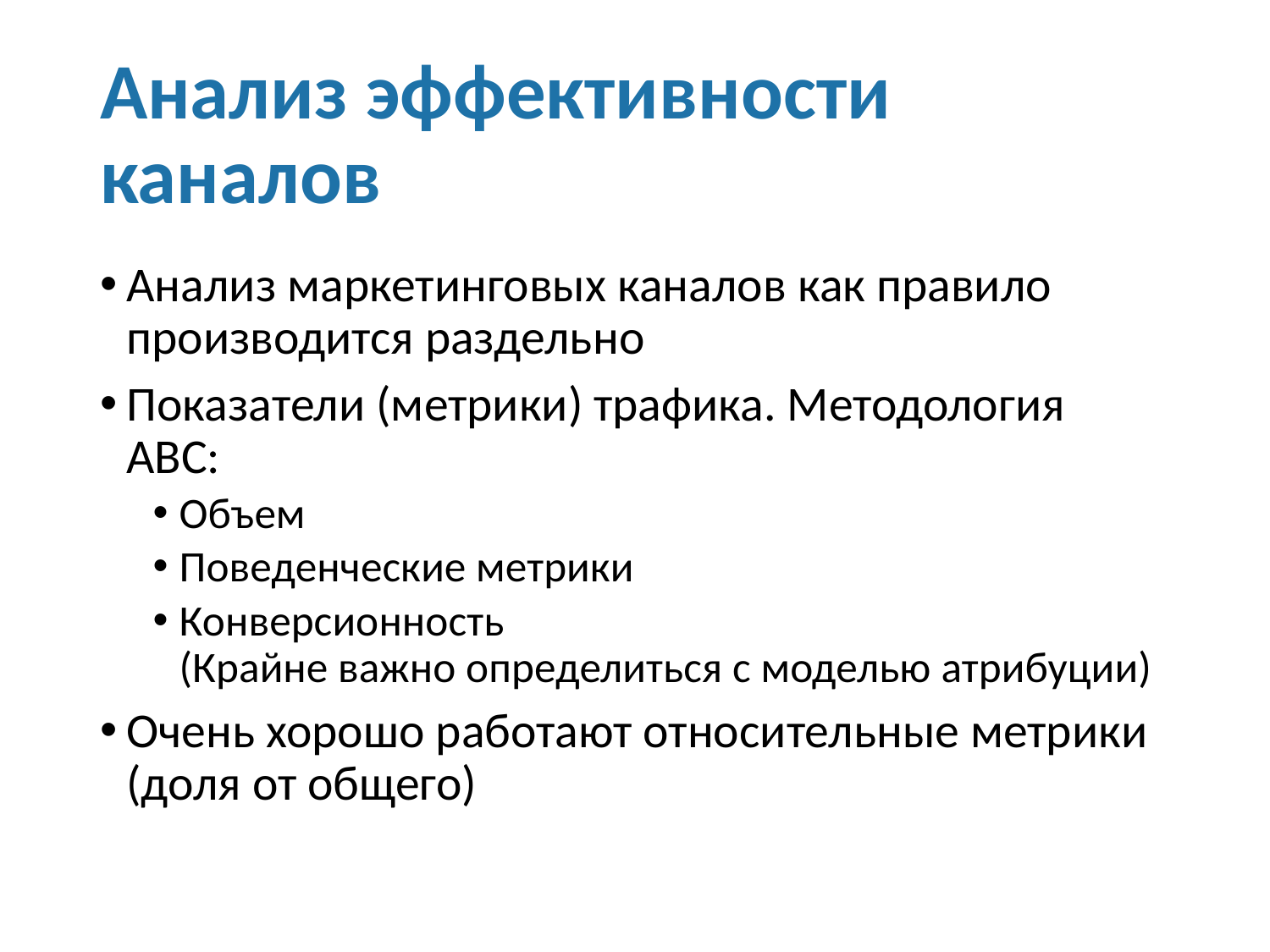

# Анализ эффективности каналов
Анализ маркетинговых каналов как правило производится раздельно
Показатели (метрики) трафика. Методология ABC:
Объем
Поведенческие метрики
Конверсионность
(Крайне важно определиться с моделью атрибуции)
Очень хорошо работают относительные метрики (доля от общего)